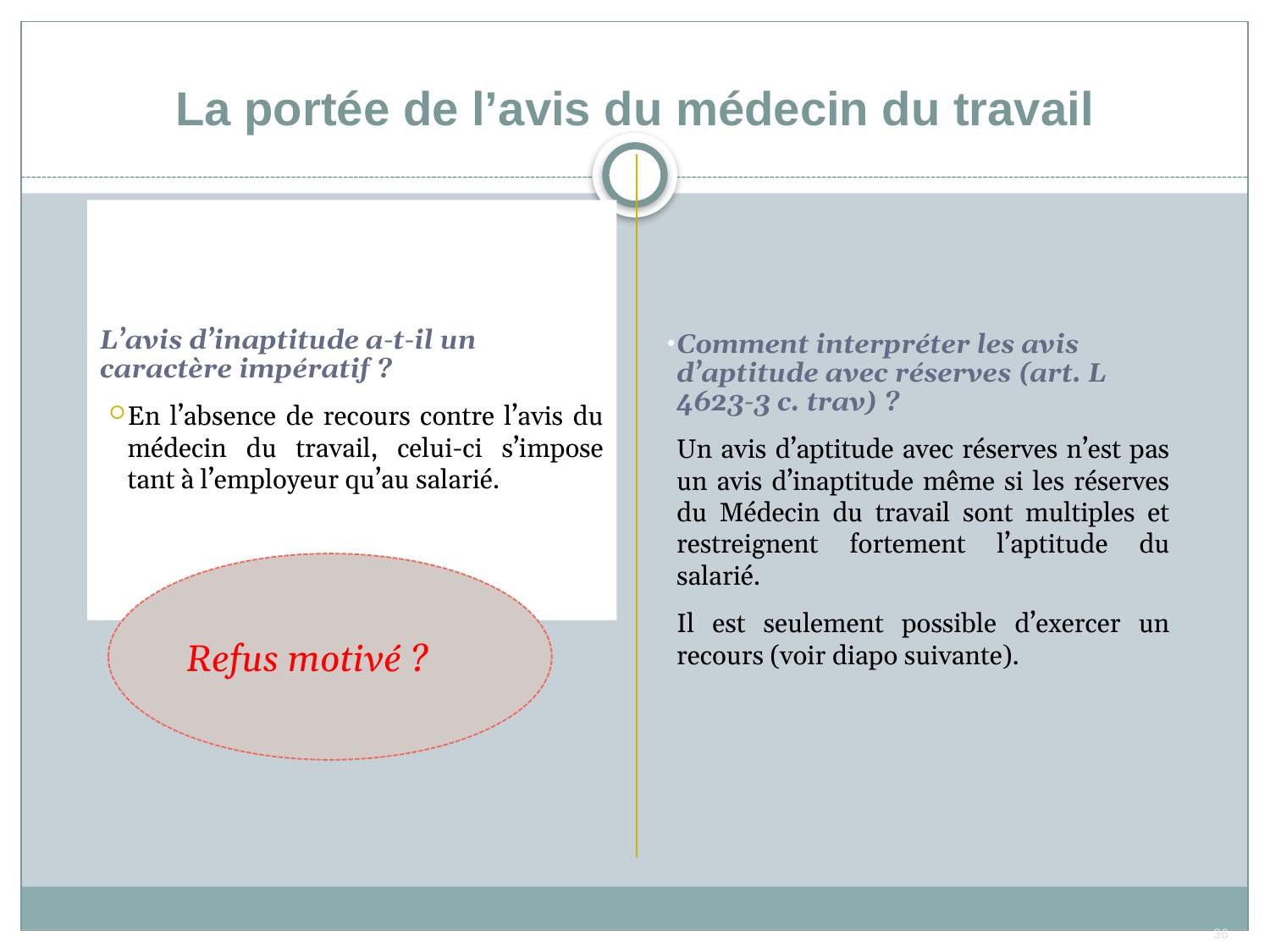

# La portée de l’avis du médecin du travail
Comment interpréter les avis d’aptitude avec réserves (art. L 4623-3 c. trav) ?
Un avis d’aptitude avec réserves n’est pas un avis d’inaptitude même si les réserves du Médecin du travail sont multiples et restreignent fortement l’aptitude du salarié.
Il est seulement possible d’exercer un recours (voir diapo suivante).
L’avis d’inaptitude a-t-il un caractère impératif ?
En l’absence de recours contre l’avis du médecin du travail, celui-ci s’impose tant à l’employeur qu’au salarié.

Refus motivé ?

36